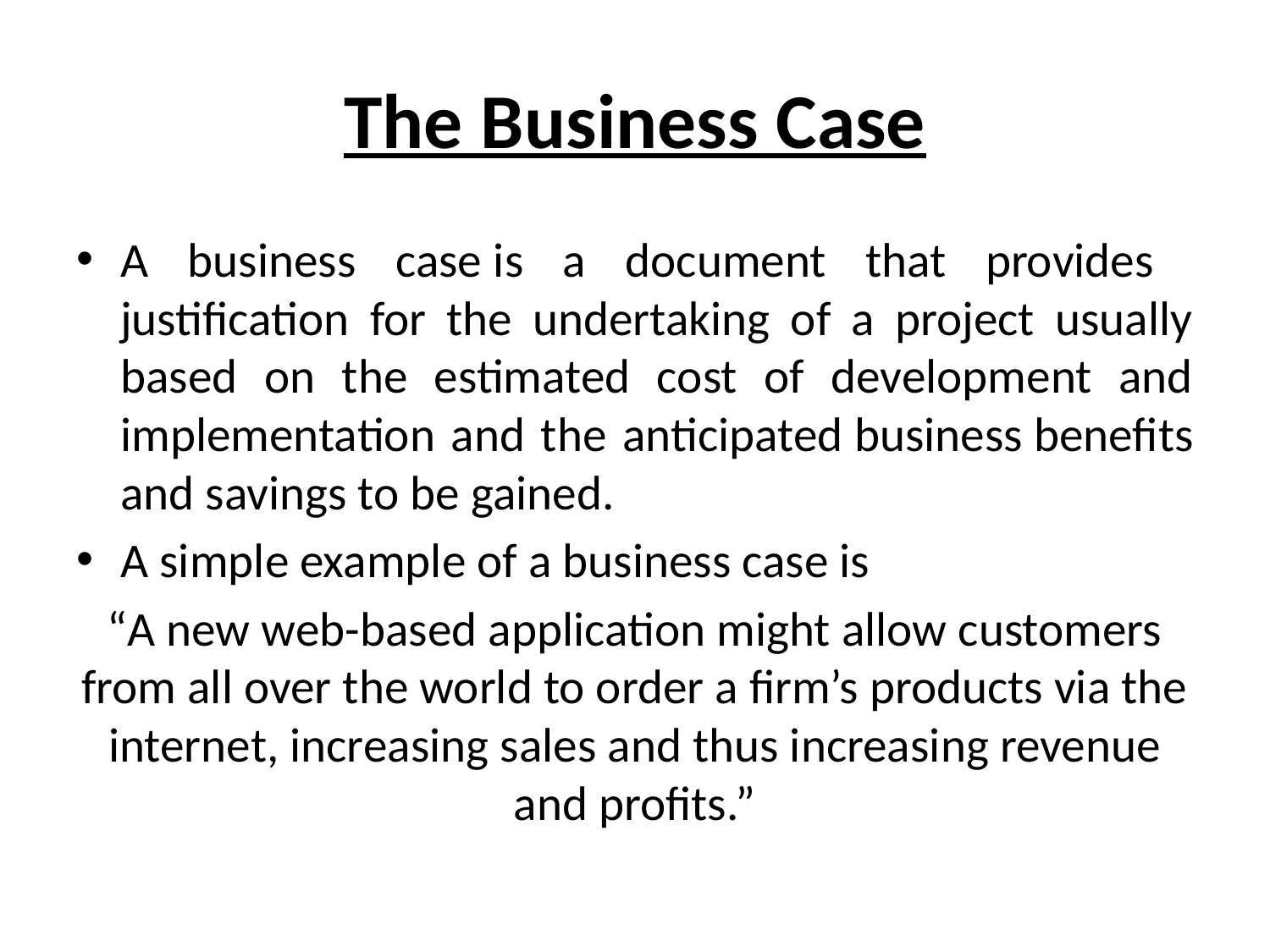

# The Business Case
A business case is a document that provides  justification for the undertaking of a project usually based on the estimated cost of development and implementation and the anticipated business benefits and savings to be gained.
A simple example of a business case is
“A new web-based application might allow customers from all over the world to order a firm’s products via the internet, increasing sales and thus increasing revenue and profits.”